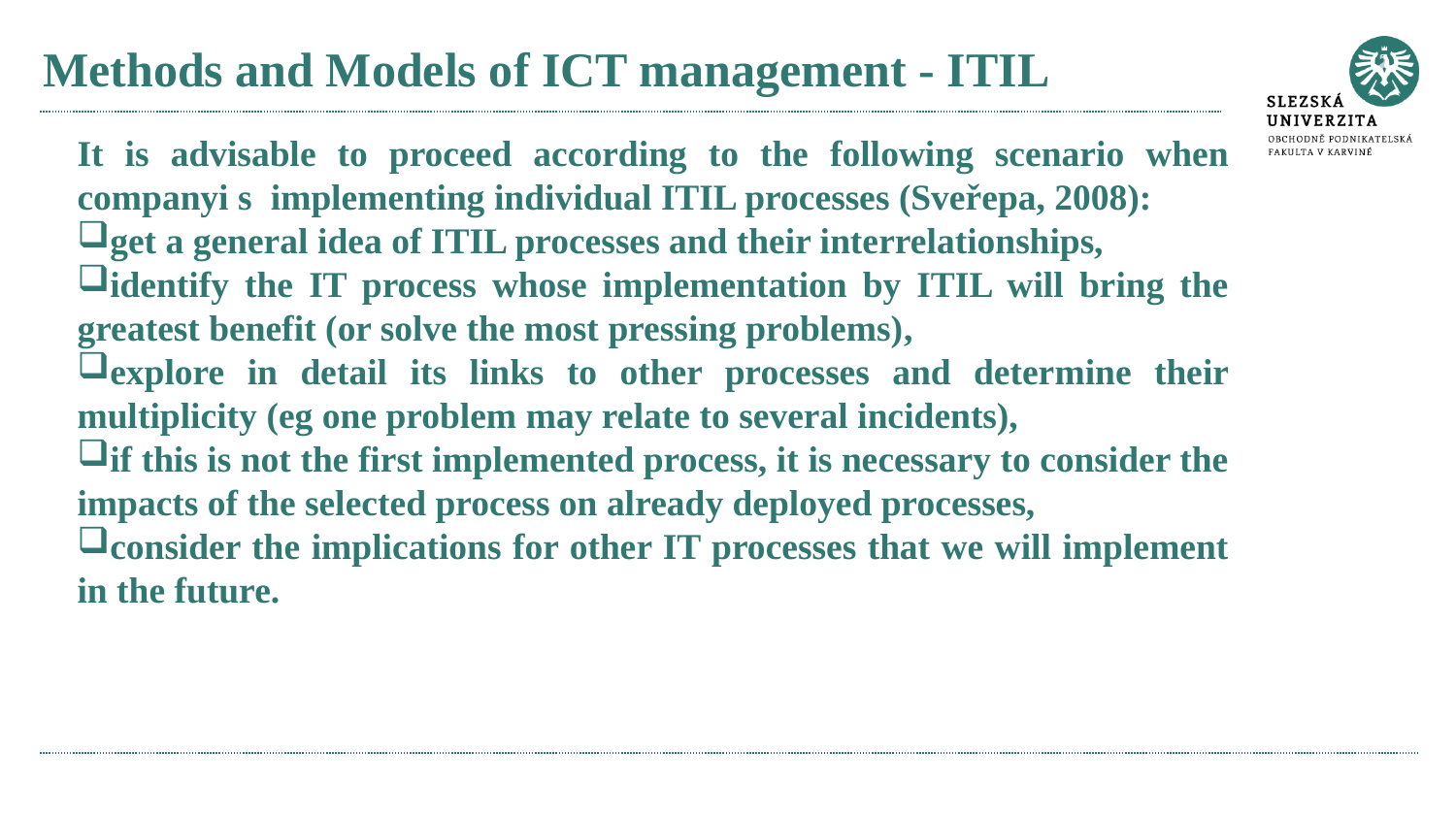

# Methods and Models of ICT management - ITIL
It is advisable to proceed according to the following scenario when companyi s  implementing individual ITIL processes (Sveřepa, 2008):
get a general idea of ITIL processes and their interrelationships,
identify the IT process whose implementation by ITIL will bring the greatest benefit (or solve the most pressing problems),
explore in detail its links to other processes and determine their multiplicity (eg one problem may relate to several incidents),
if this is not the first implemented process, it is necessary to consider the impacts of the selected process on already deployed processes,
consider the implications for other IT processes that we will implement in the future.